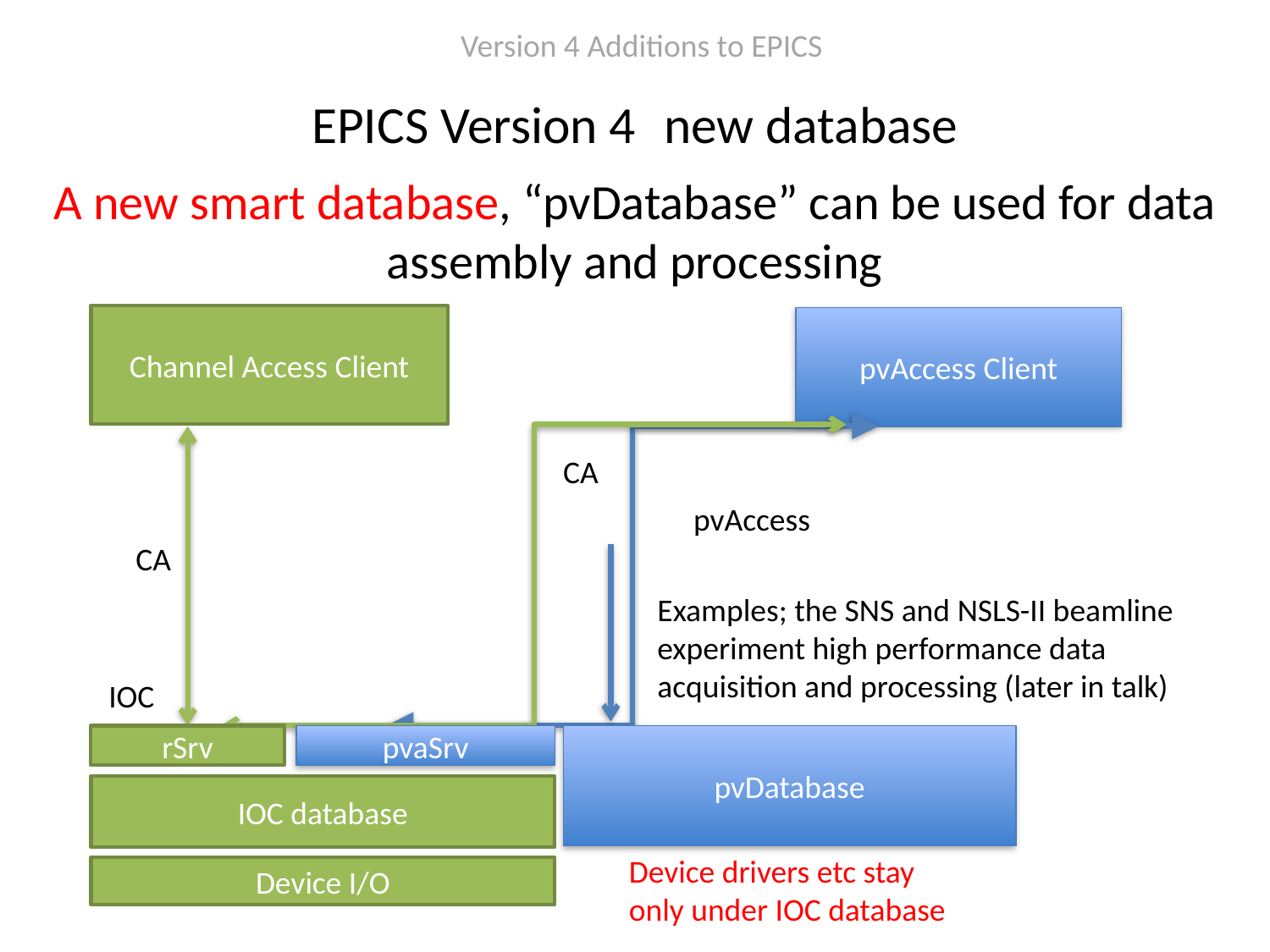

Version 4 Additions to EPICS

# EPICS Version 4	 new database
A new smart database, “pvDatabase” can be used for data assembly and processing
Channel Access Client
pvAccess Client
CA
pvAccess
CA
Examples; the SNS and NSLS-II beamline
experiment high performance data acquisition and processing (later in talk)
IOC
rSrv
pvaSrv
pvDatabase
IOC database
Device drivers etc stay
only under IOC database
Device I/O